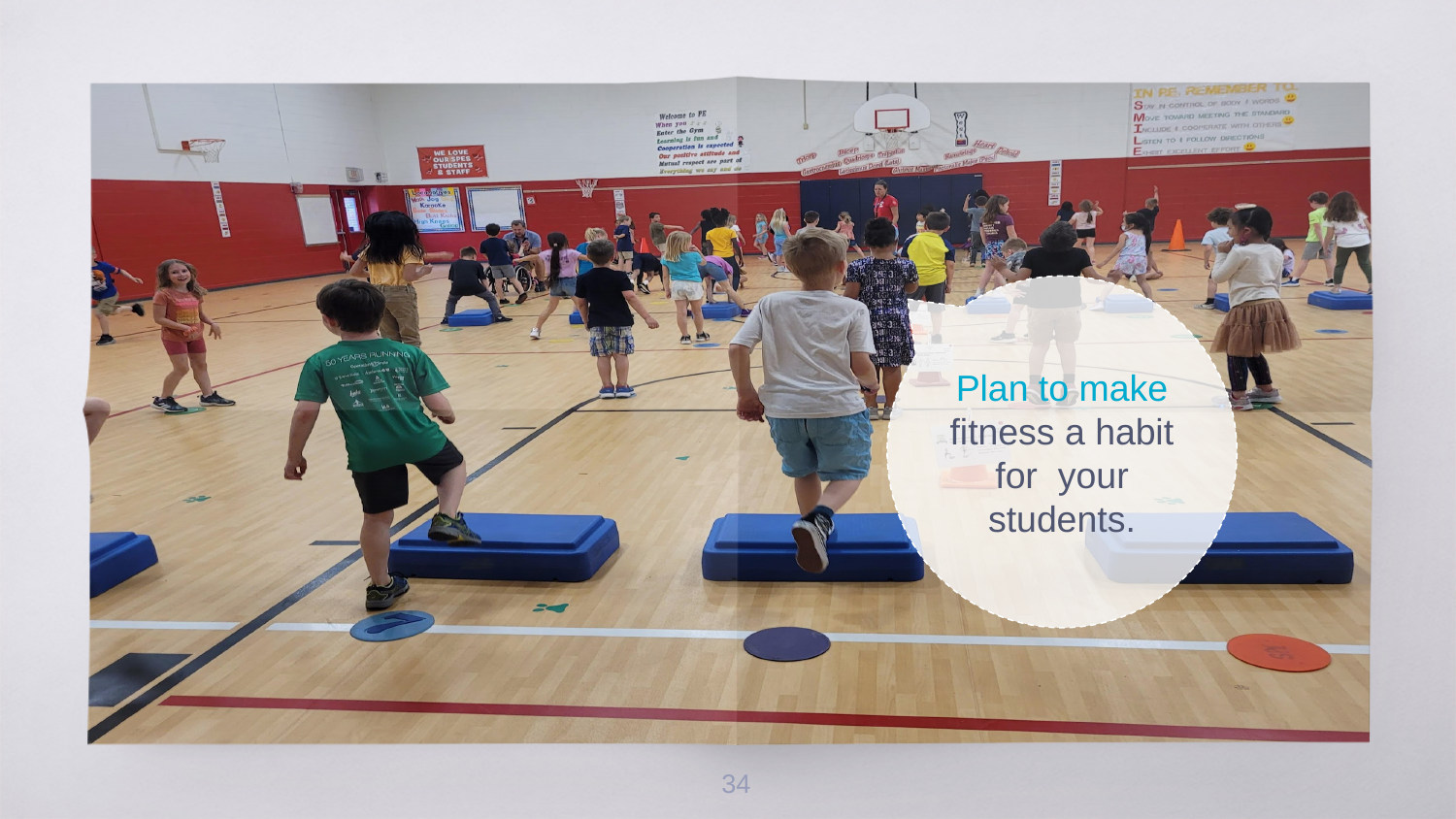

Plan to make
fitness a habit for  your students.
34